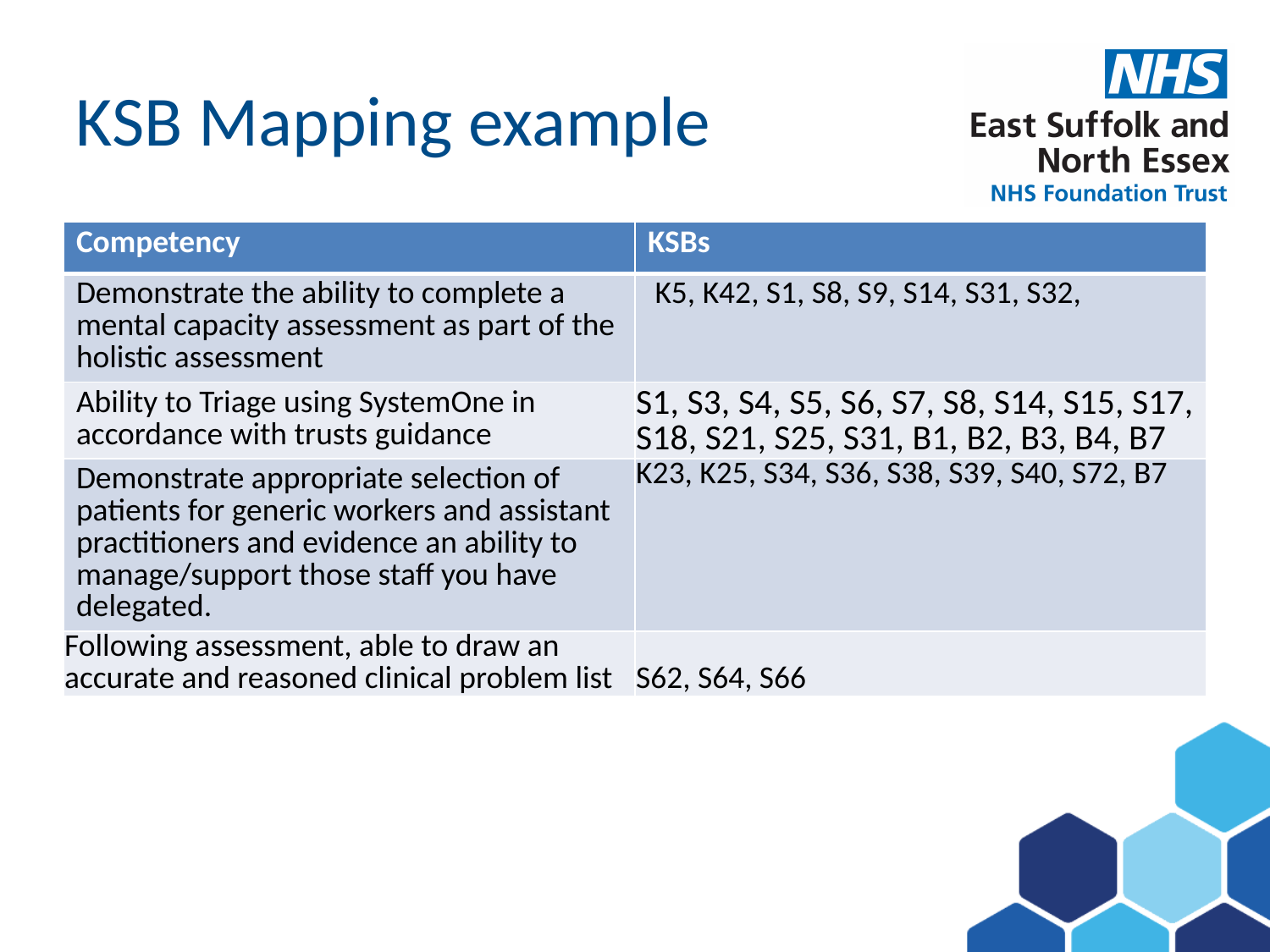

# KSB Mapping example
| Competency | KSBs |
| --- | --- |
| Demonstrate the ability to complete a mental capacity assessment as part of the holistic assessment | K5, K42, S1, S8, S9, S14, S31, S32, |
| Ability to Triage using SystemOne in accordance with trusts guidance | S1, S3, S4, S5, S6, S7, S8, S14, S15, S17, S18, S21, S25, S31, B1, B2, B3, B4, B7 |
| Demonstrate appropriate selection of patients for generic workers and assistant practitioners and evidence an ability to manage/support those staff you have delegated. | K23, K25, S34, S36, S38, S39, S40, S72, B7 |
| Following assessment, able to draw an accurate and reasoned clinical problem list | S62, S64, S66 |